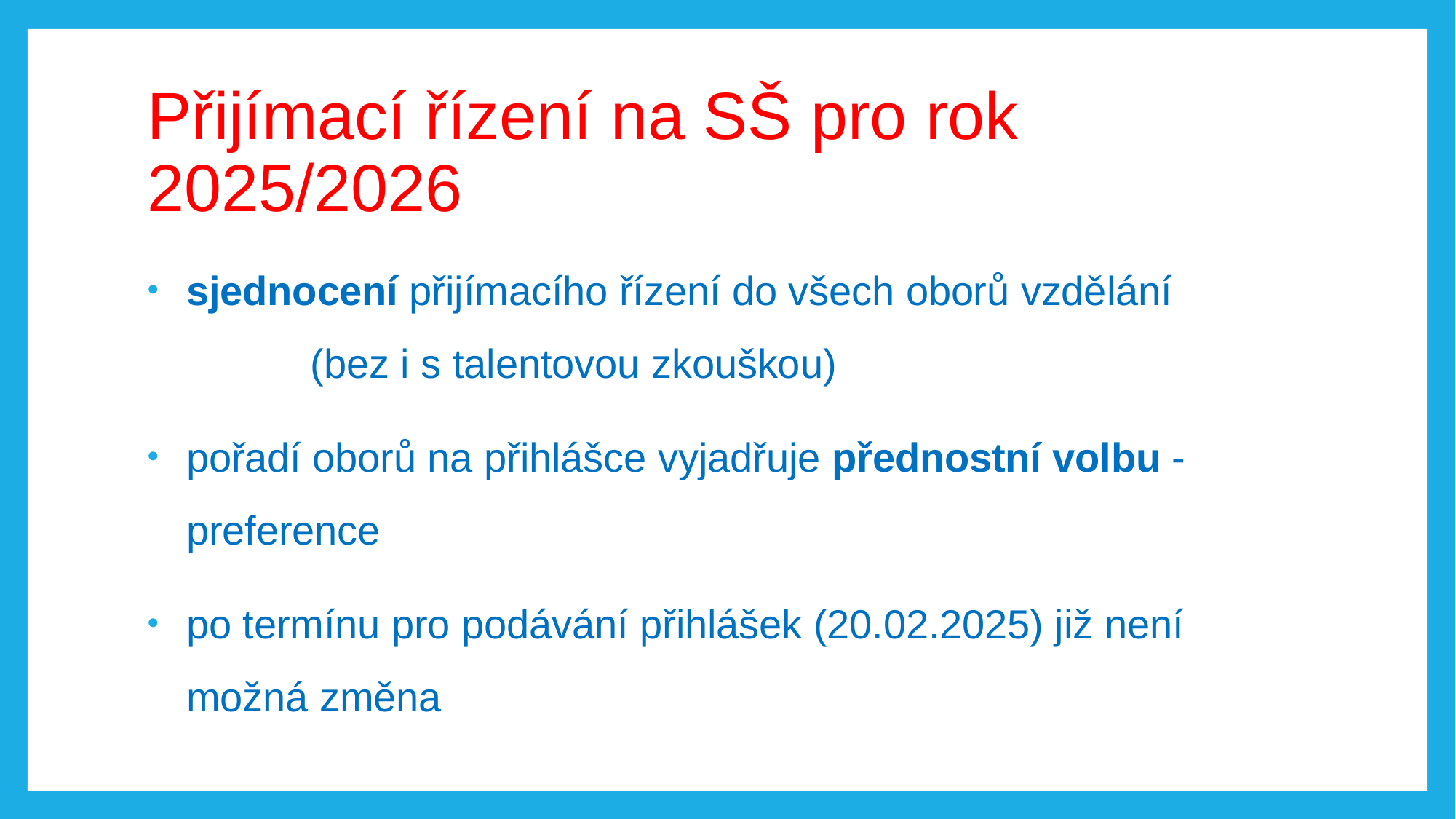

# Přijímací řízení na SŠ pro rok 2025/2026
sjednocení přijímacího řízení do všech oborů vzdělání                       (bez i s talentovou zkouškou)
pořadí oborů na přihlášce vyjadřuje přednostní volbu - preference
po termínu pro podávání přihlášek (20.02.2025) již není možná změna